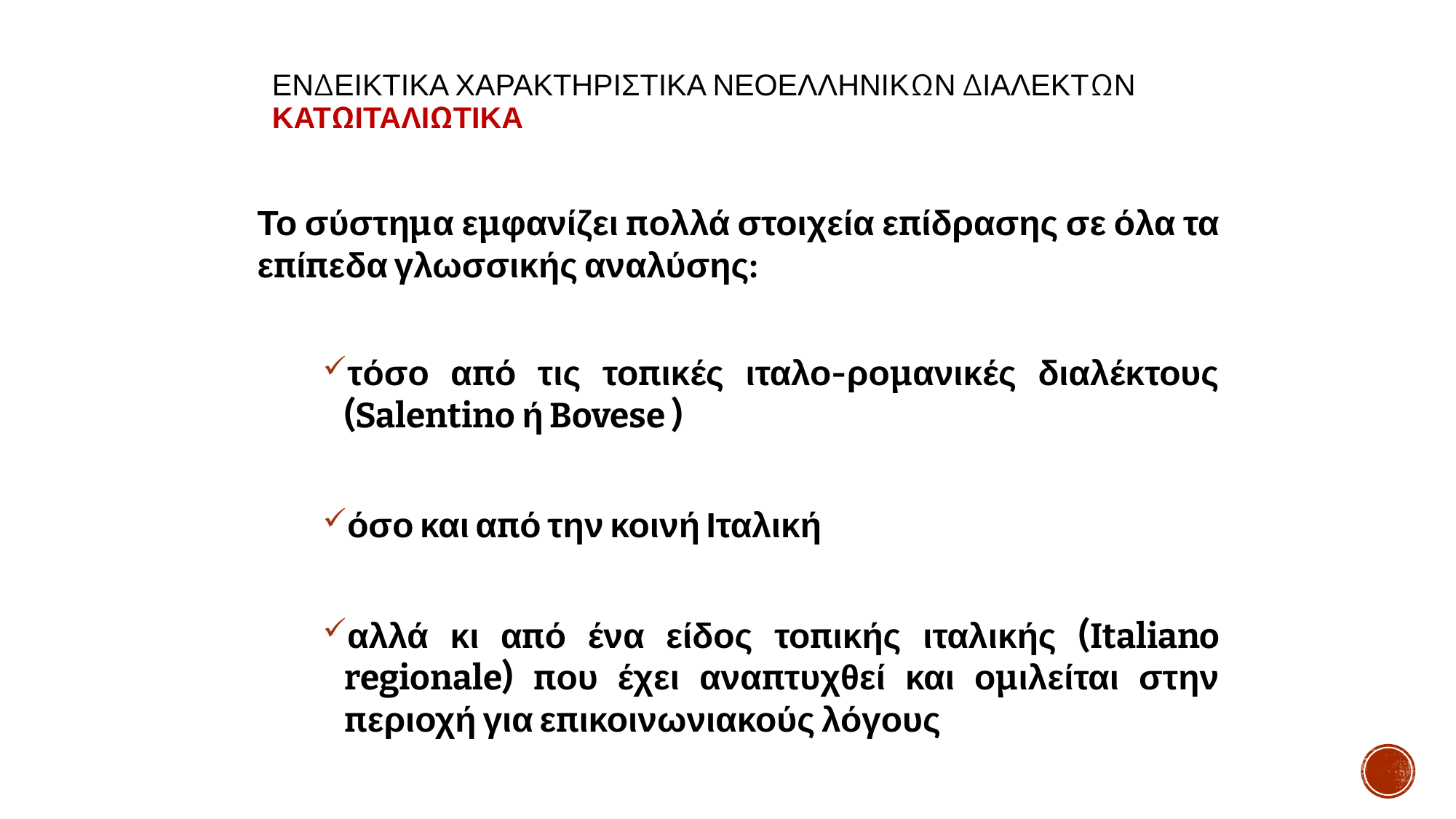

# ΕΝΔΕΙΚΤΙΚΑ ΧΑΡΑΚΤΗΡΙΣΤΙΚΑ ΝΕΟΕΛΛΗΝΙΚΩΝ ΔΙΑΛΕΚΤΩΝ ΚΑΤΩΙΤΑΛΙΩΤΙΚΑ
Το σύστημα εμφανίζει πολλά στοιχεία επίδρασης σε όλα τα επίπεδα γλωσσικής αναλύσης:

τόσο από τις τοπικές ιταλο-ρομανικές διαλέκτους (Salentino ή Bovese )

όσο και από την κοινή Ιταλική

αλλά κι από ένα είδος τοπικής ιταλικής (Italiano regionale) που έχει αναπτυχθεί και ομιλείται στην περιοχή για επικοινωνιακούς λόγους